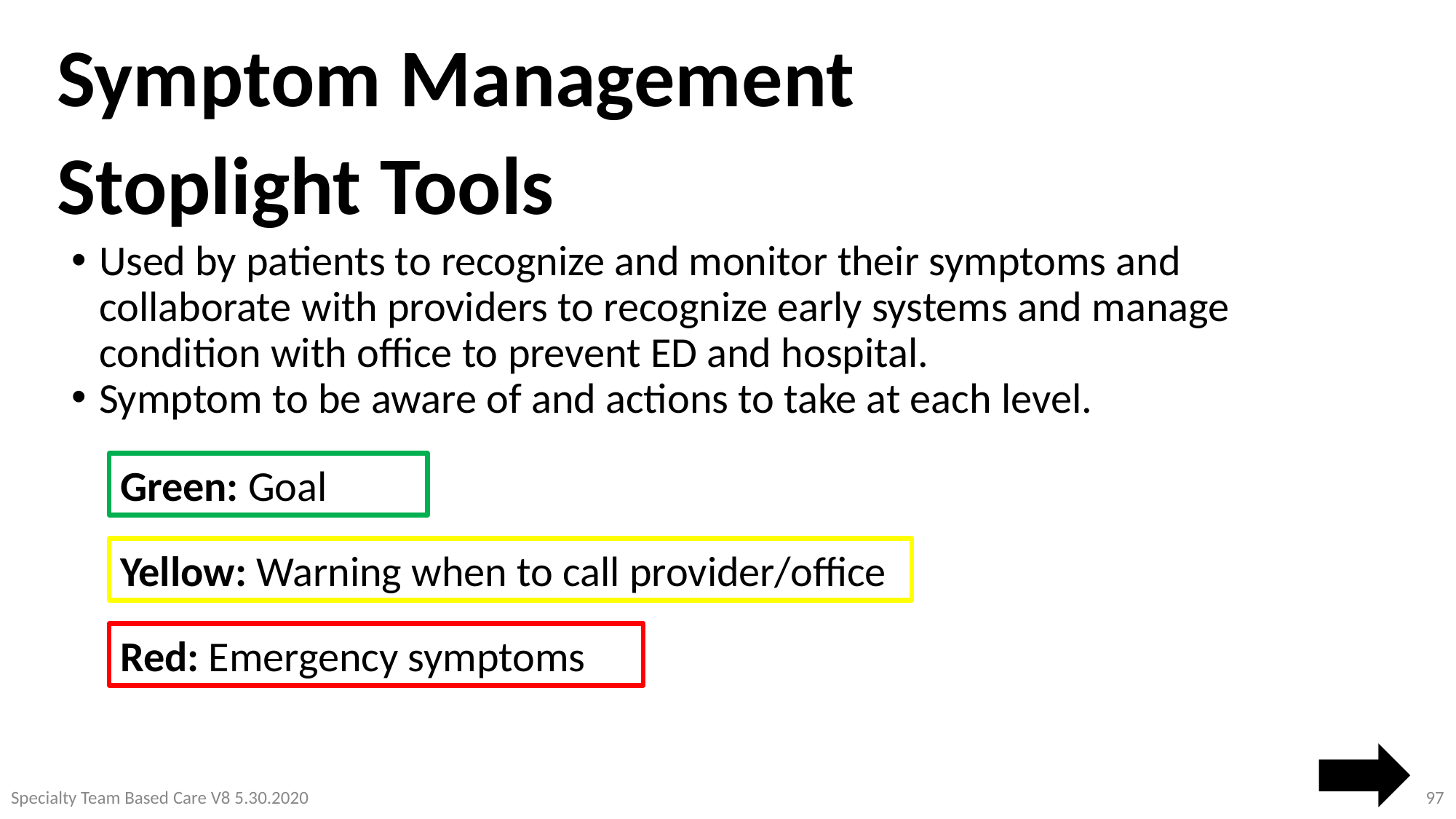

Symptom Management
Stoplight Tools
Used by patients to recognize and monitor their symptoms and collaborate with providers to recognize early systems and manage condition with office to prevent ED and hospital.
Symptom to be aware of and actions to take at each level.

Green: Goal
Yellow: Warning when to call provider/office
Red: Emergency symptoms

97
Specialty Team Based Care V8 5.30.2020